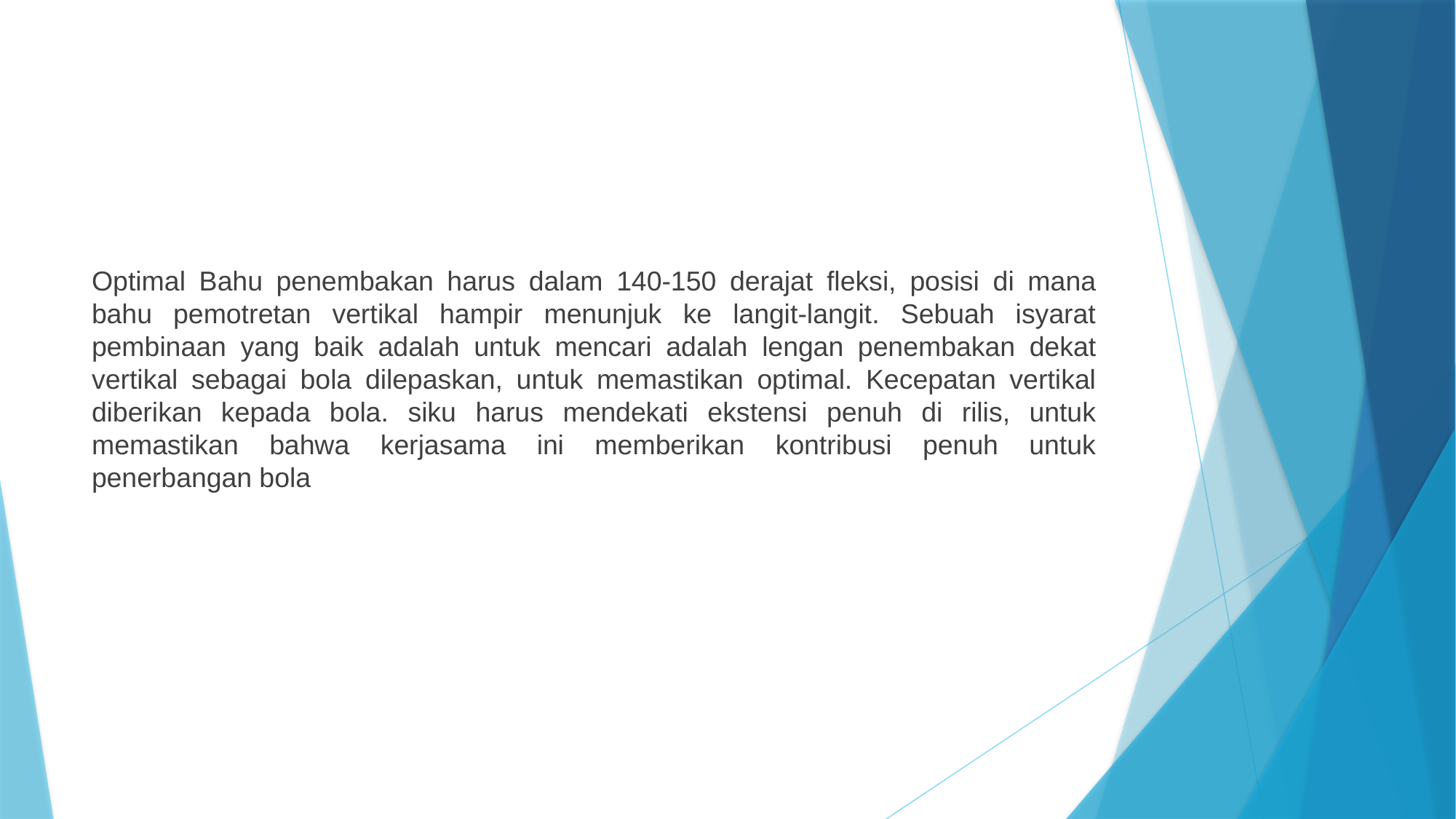

Optimal Bahu penembakan harus dalam 140-150 derajat fleksi, posisi di mana bahu pemotretan vertikal hampir menunjuk ke langit-langit. Sebuah isyarat pembinaan yang baik adalah untuk mencari adalah lengan penembakan dekat vertikal sebagai bola dilepaskan, untuk memastikan optimal. Kecepatan vertikal diberikan kepada bola. siku harus mendekati ekstensi penuh di rilis, untuk memastikan bahwa kerjasama ini memberikan kontribusi penuh untuk penerbangan bola